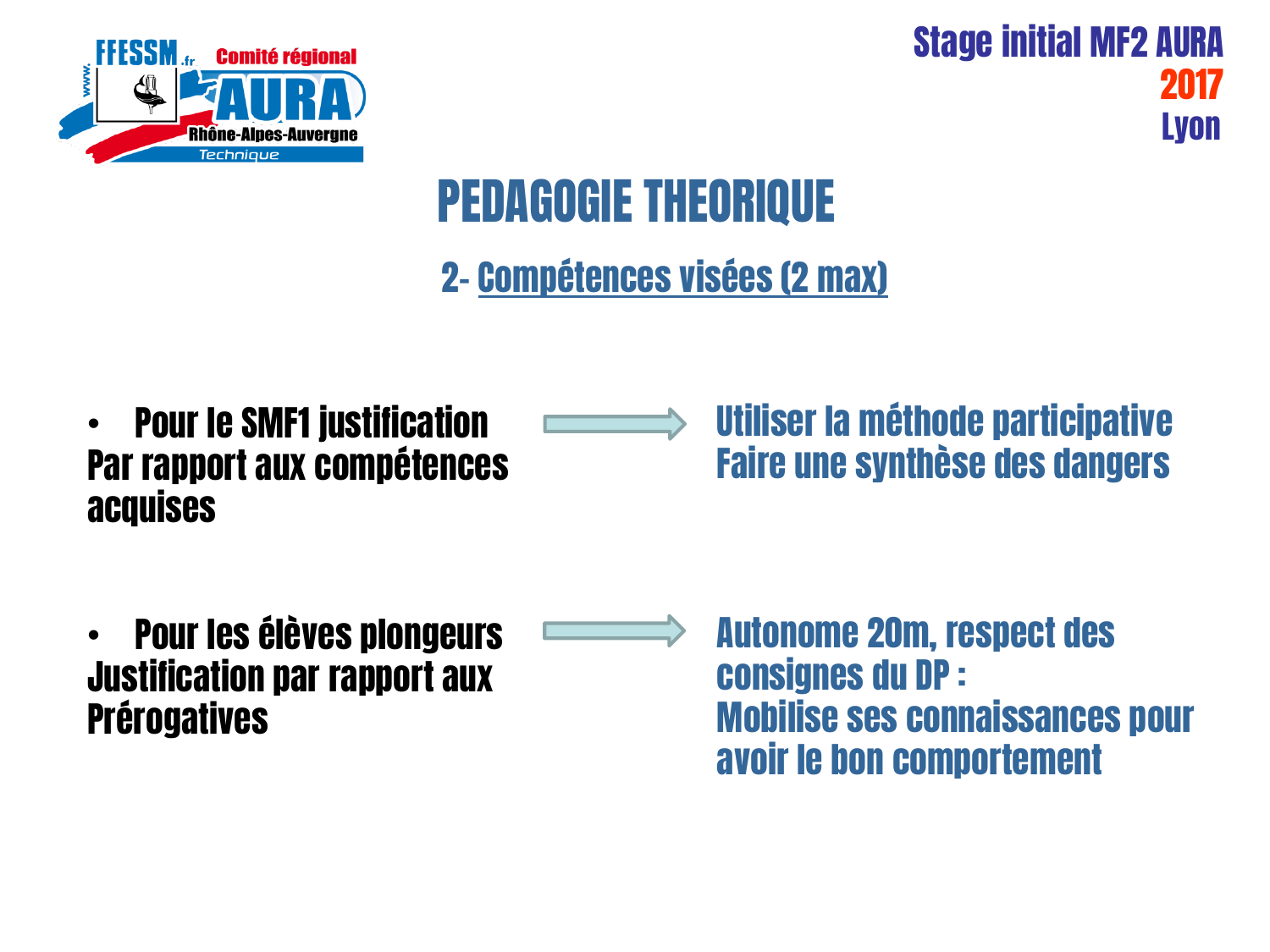

PEDAGOGIE THEORIQUE

2- Compétences visées (2 max)
Utiliser la méthode participative
Faire une synthèse des dangers

Autonome 20m, respect des
consignes du DP :
Mobilise ses connaissances pour
avoir le bon comportement

Pour le SMF1 justification
Par rapport aux compétences
acquises
Pour les élèves plongeurs
Justification par rapport aux
Prérogatives